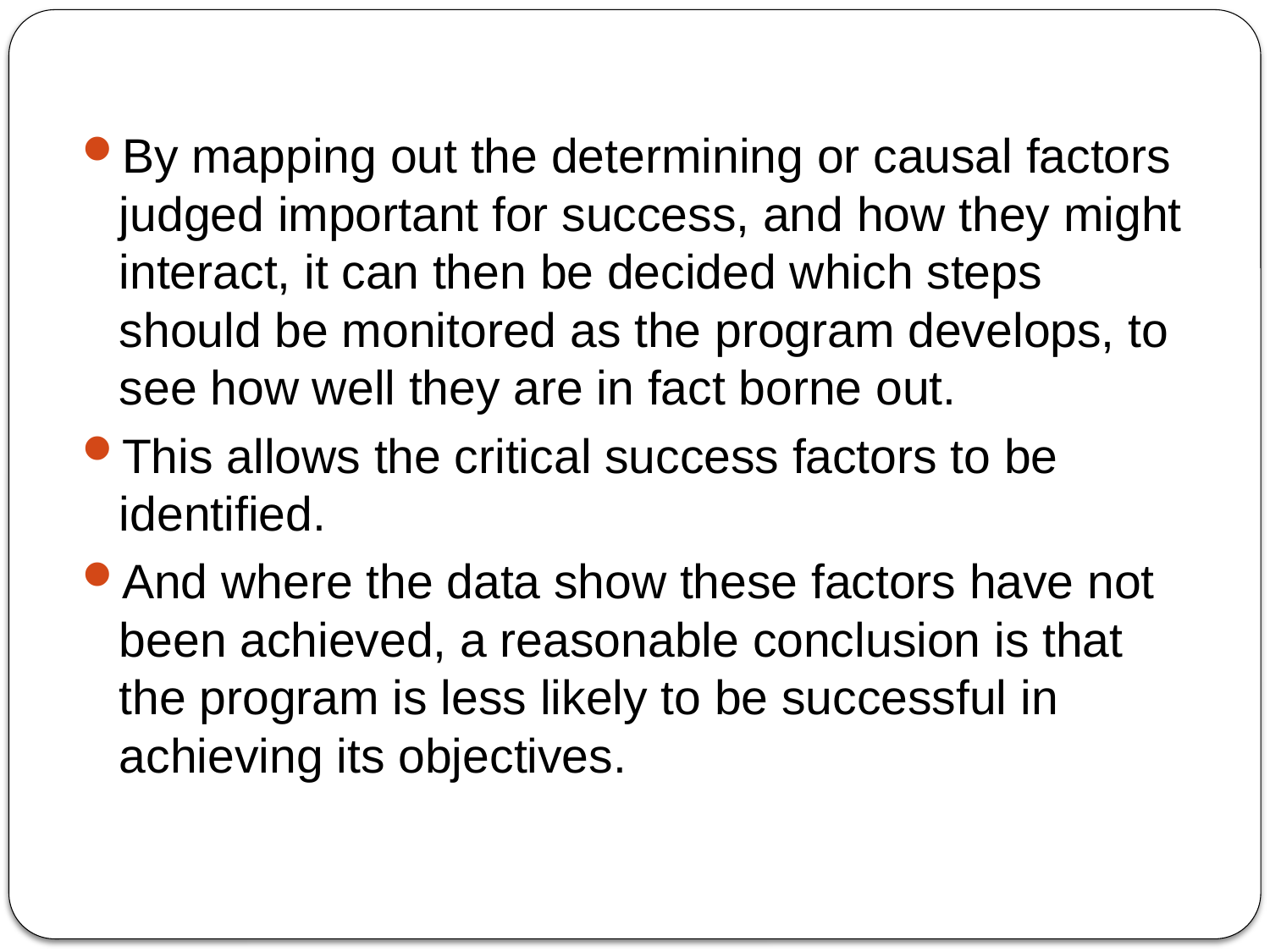

#
By mapping out the determining or causal factors judged important for success, and how they might interact, it can then be decided which steps should be monitored as the program develops, to see how well they are in fact borne out.
This allows the critical success factors to be identified.
And where the data show these factors have not been achieved, a reasonable conclusion is that the program is less likely to be successful in achieving its objectives.